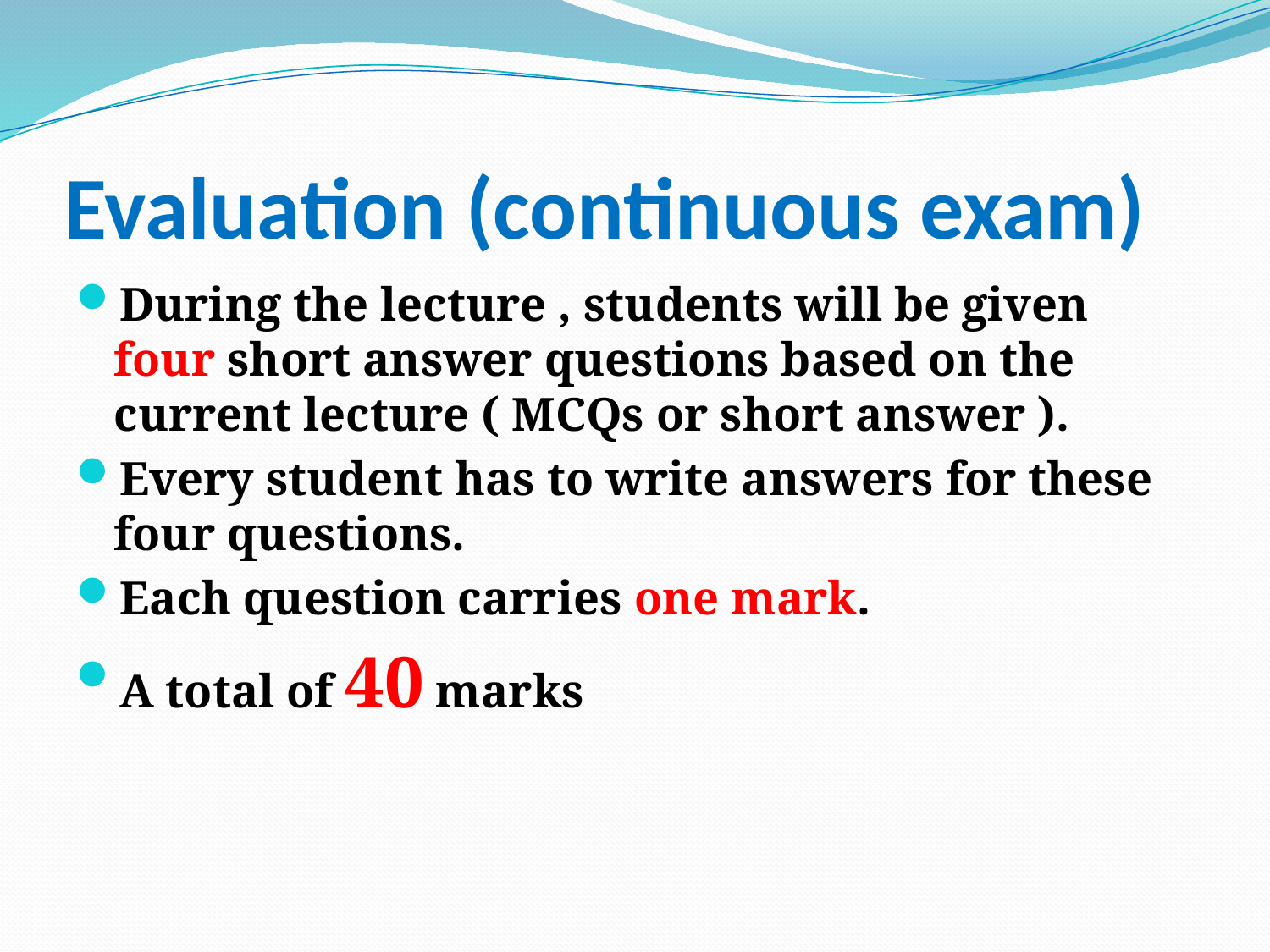

# Evaluation (continuous exam)
During the lecture , students will be given four short answer questions based on the current lecture ( MCQs or short answer ).
Every student has to write answers for these four questions.
Each question carries one mark.
A total of 40 marks